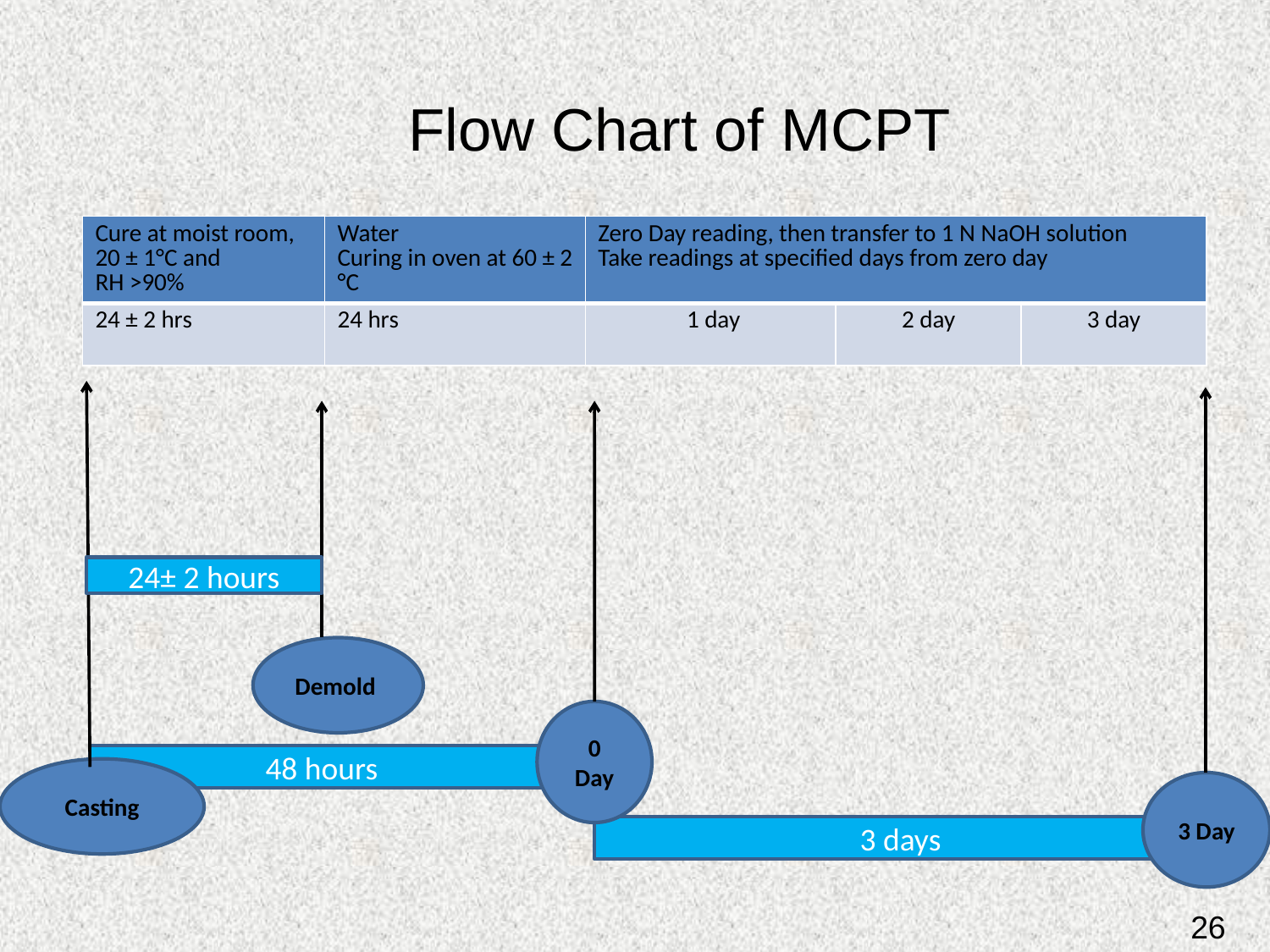

Flow Chart of MCPT
| Cure at moist room, 20 ± 1°C and RH >90% | Water Curing in oven at 60 ± 2 °C | Zero Day reading, then transfer to 1 N NaOH solution Take readings at specified days from zero day |  |  |
| --- | --- | --- | --- | --- |
| 24 ± 2 hrs | 24 hrs | 1 day | 2 day | 3 day |
24± 2 hours
Demold
0 Day
48 hours
Casting
3 Day
3 days
26